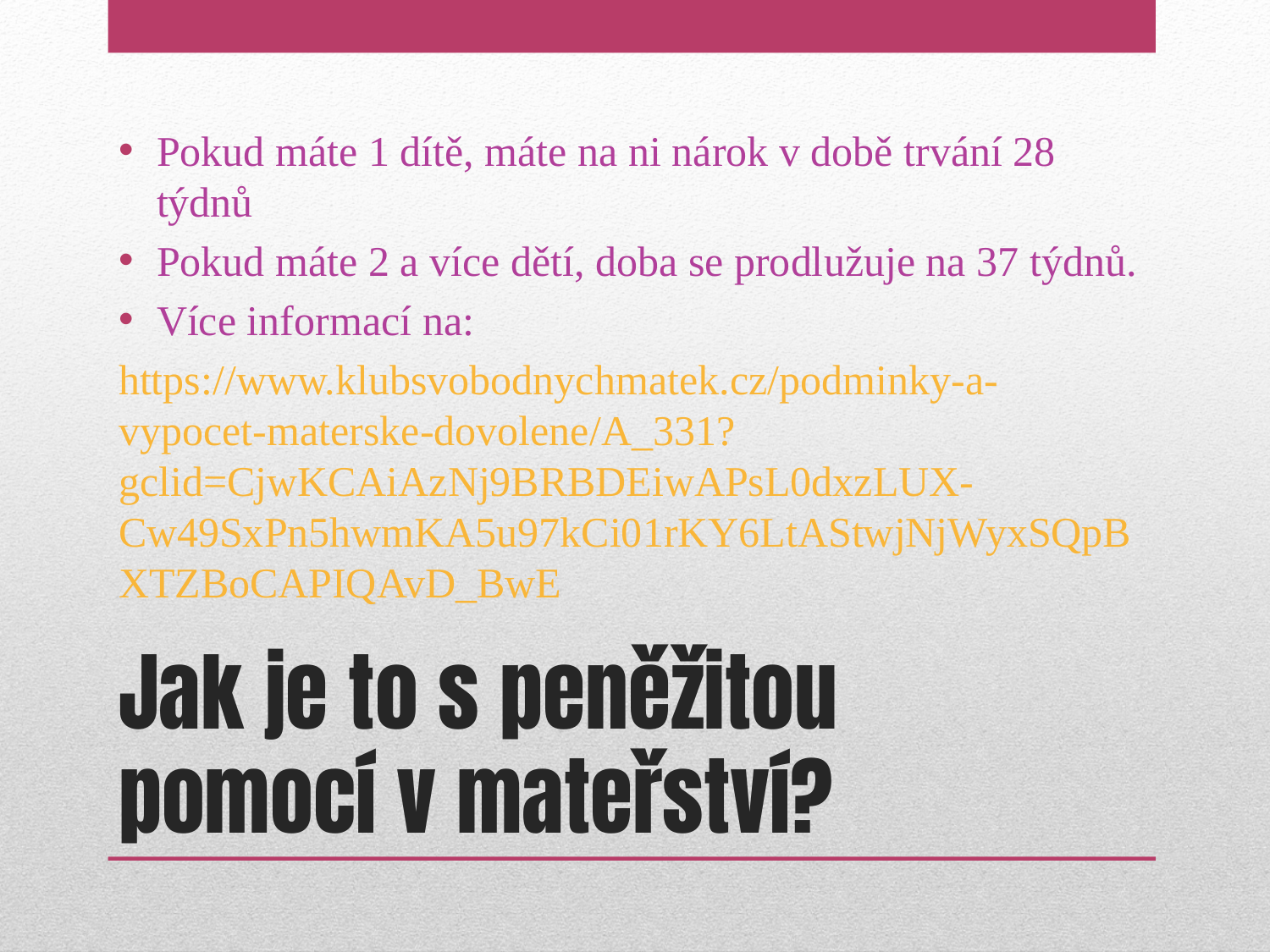

Pokud máte 1 dítě, máte na ni nárok v době trvání 28 týdnů
Pokud máte 2 a více dětí, doba se prodlužuje na 37 týdnů.
Více informací na:
https://www.klubsvobodnychmatek.cz/podminky-a-vypocet-materske-dovolene/A_331?gclid=CjwKCAiAzNj9BRBDEiwAPsL0dxzLUX-Cw49SxPn5hwmKA5u97kCi01rKY6LtAStwjNjWyxSQpBXTZBoCAPIQAvD_BwE
# Jak je to s peněžitou pomocí v mateřství?